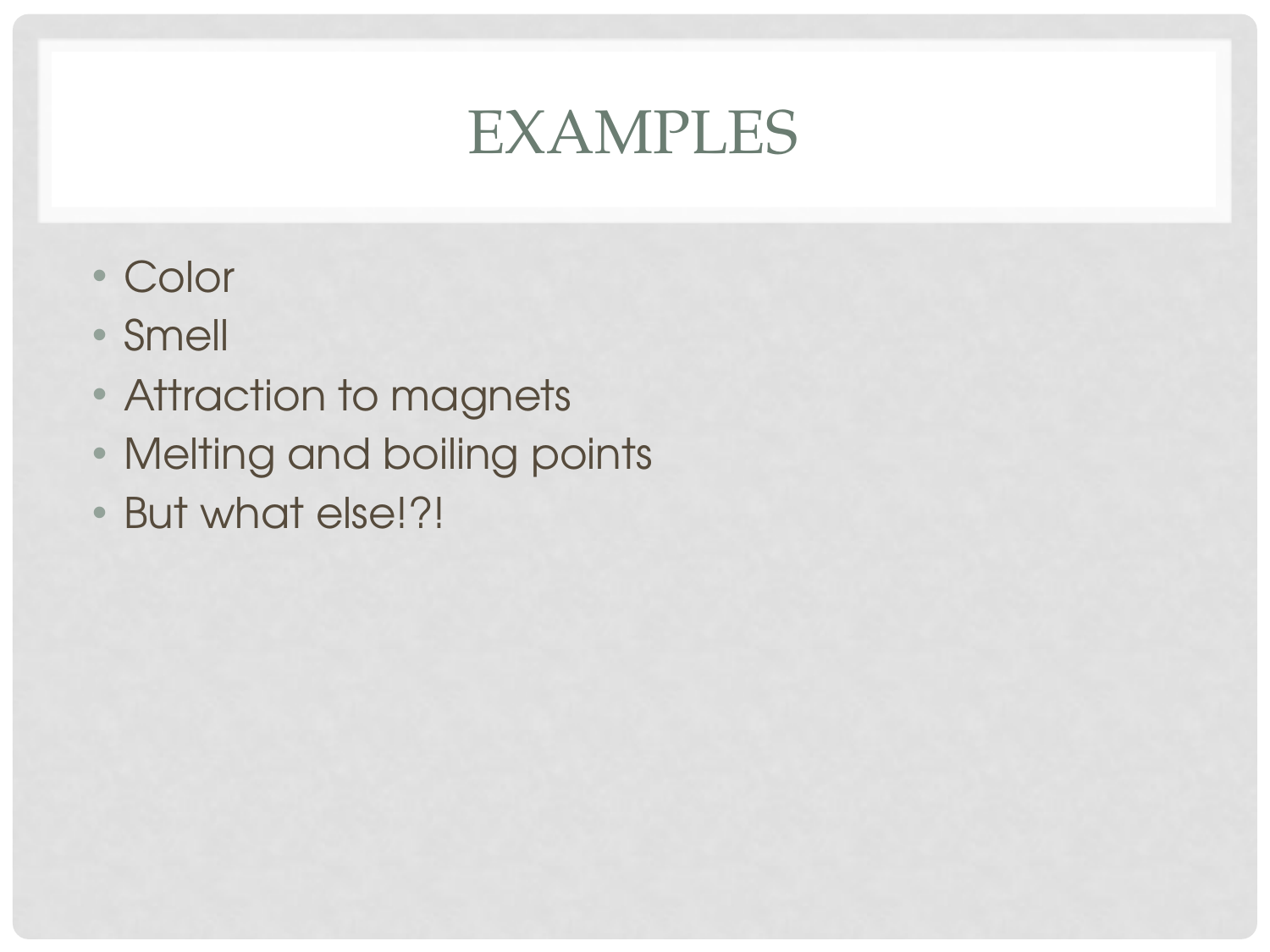

# Examples
Color
Smell
Attraction to magnets
Melting and boiling points
But what else!?!